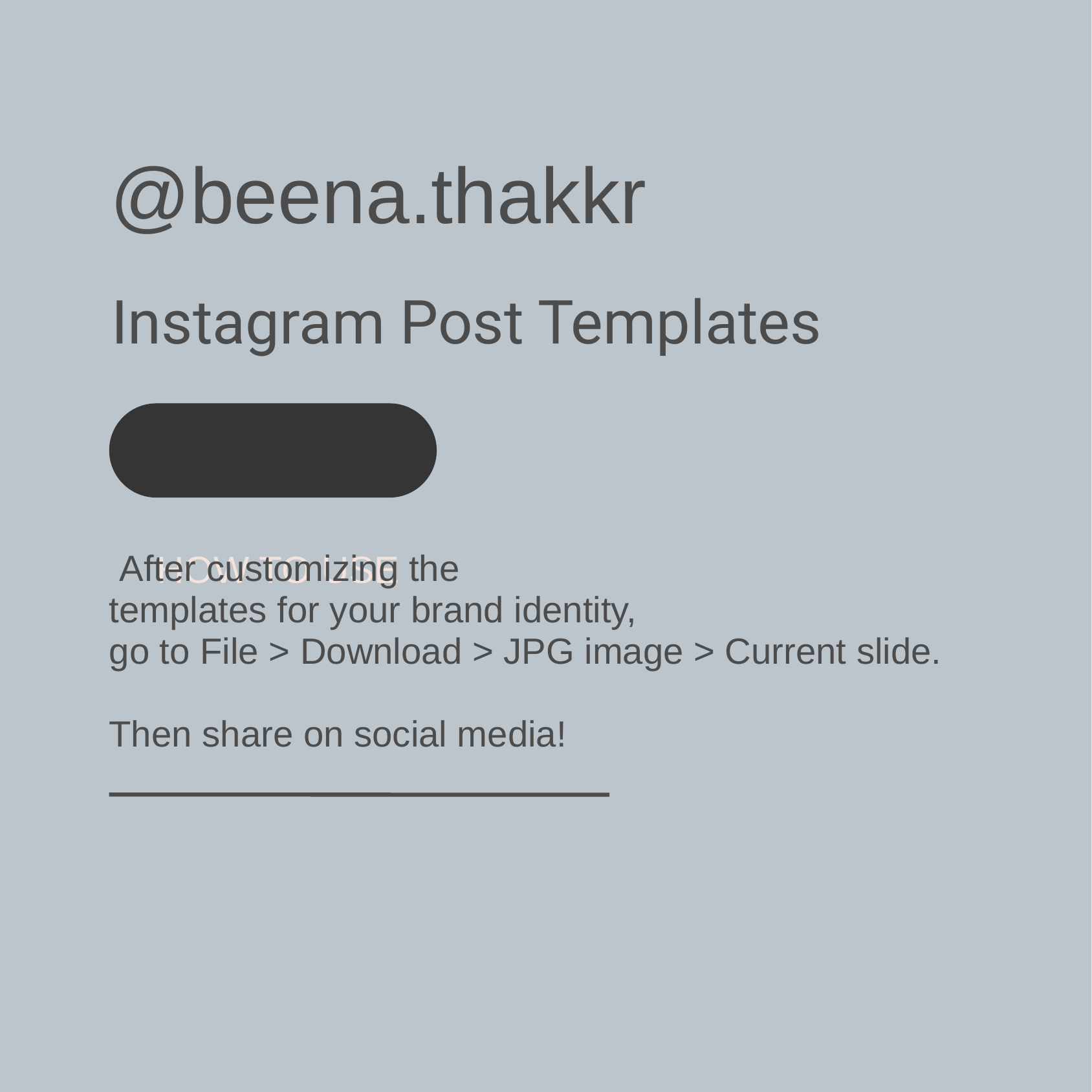

@beena.thakkr
Instagram Post Templates

 HOW TO USE
 After customizing the
templates for your brand identity,
go to File > Download > JPG image > Current slide.

Then share on social media!